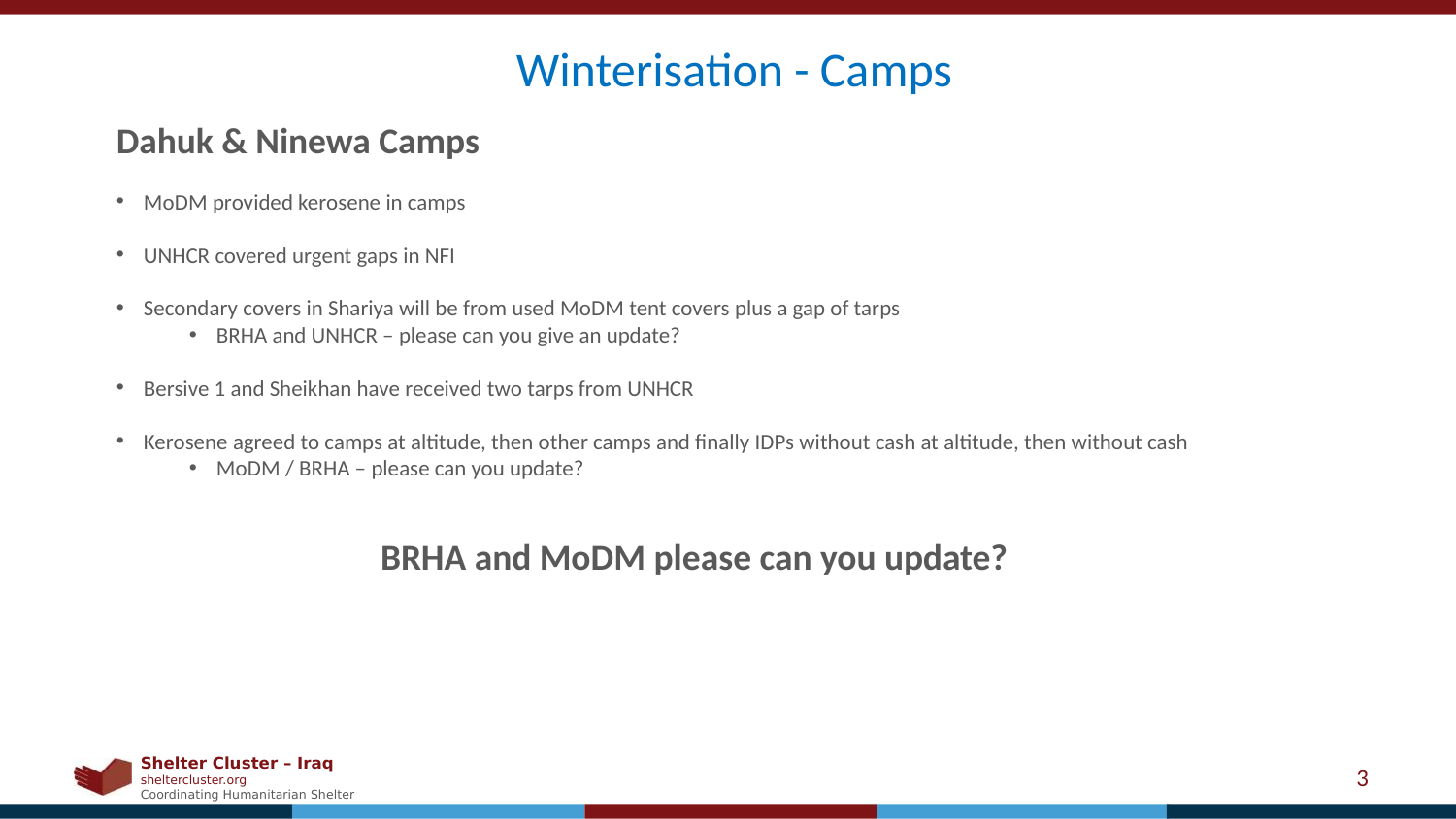

Winterisation - Camps
Dahuk & Ninewa Camps

MoDM provided kerosene in camps

UNHCR covered urgent gaps in NFI

Secondary covers in Shariya will be from used MoDM tent covers plus a gap of tarps
BRHA and UNHCR – please can you give an update?

Bersive 1 and Sheikhan have received two tarps from UNHCR

Kerosene agreed to camps at altitude, then other camps and finally IDPs without cash at altitude, then without cash
MoDM / BRHA – please can you update?

BRHA and MoDM please can you update?

3